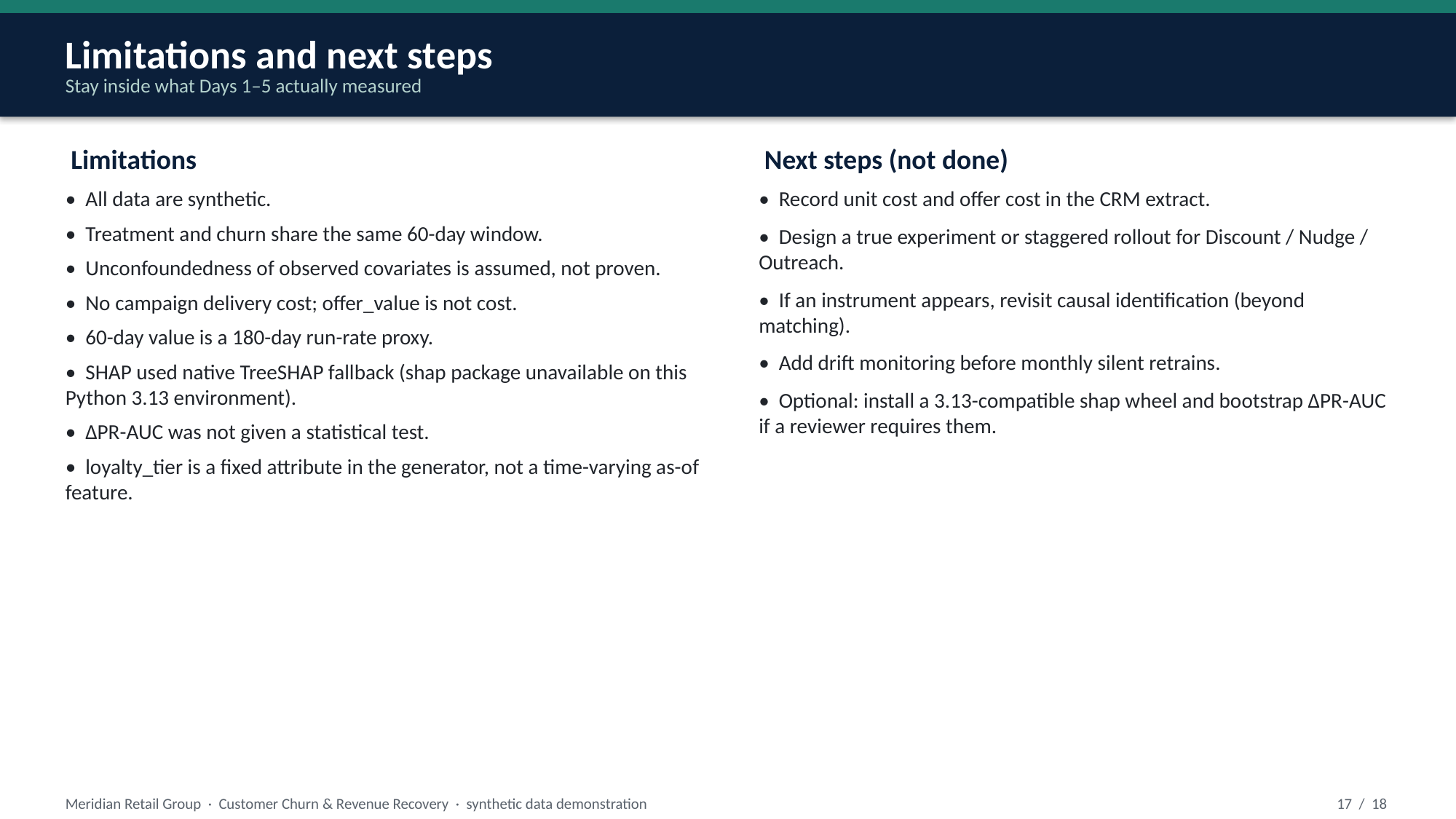

Limitations and next steps
Stay inside what Days 1–5 actually measured
Limitations
Next steps (not done)
•  All data are synthetic.
•  Treatment and churn share the same 60-day window.
•  Unconfoundedness of observed covariates is assumed, not proven.
•  No campaign delivery cost; offer_value is not cost.
•  60-day value is a 180-day run-rate proxy.
•  SHAP used native TreeSHAP fallback (shap package unavailable on this Python 3.13 environment).
•  ΔPR-AUC was not given a statistical test.
•  loyalty_tier is a fixed attribute in the generator, not a time-varying as-of feature.
•  Record unit cost and offer cost in the CRM extract.
•  Design a true experiment or staggered rollout for Discount / Nudge / Outreach.
•  If an instrument appears, revisit causal identification (beyond matching).
•  Add drift monitoring before monthly silent retrains.
•  Optional: install a 3.13-compatible shap wheel and bootstrap ΔPR-AUC if a reviewer requires them.
Meridian Retail Group  ·  Customer Churn & Revenue Recovery  ·  synthetic data demonstration
17  /  18